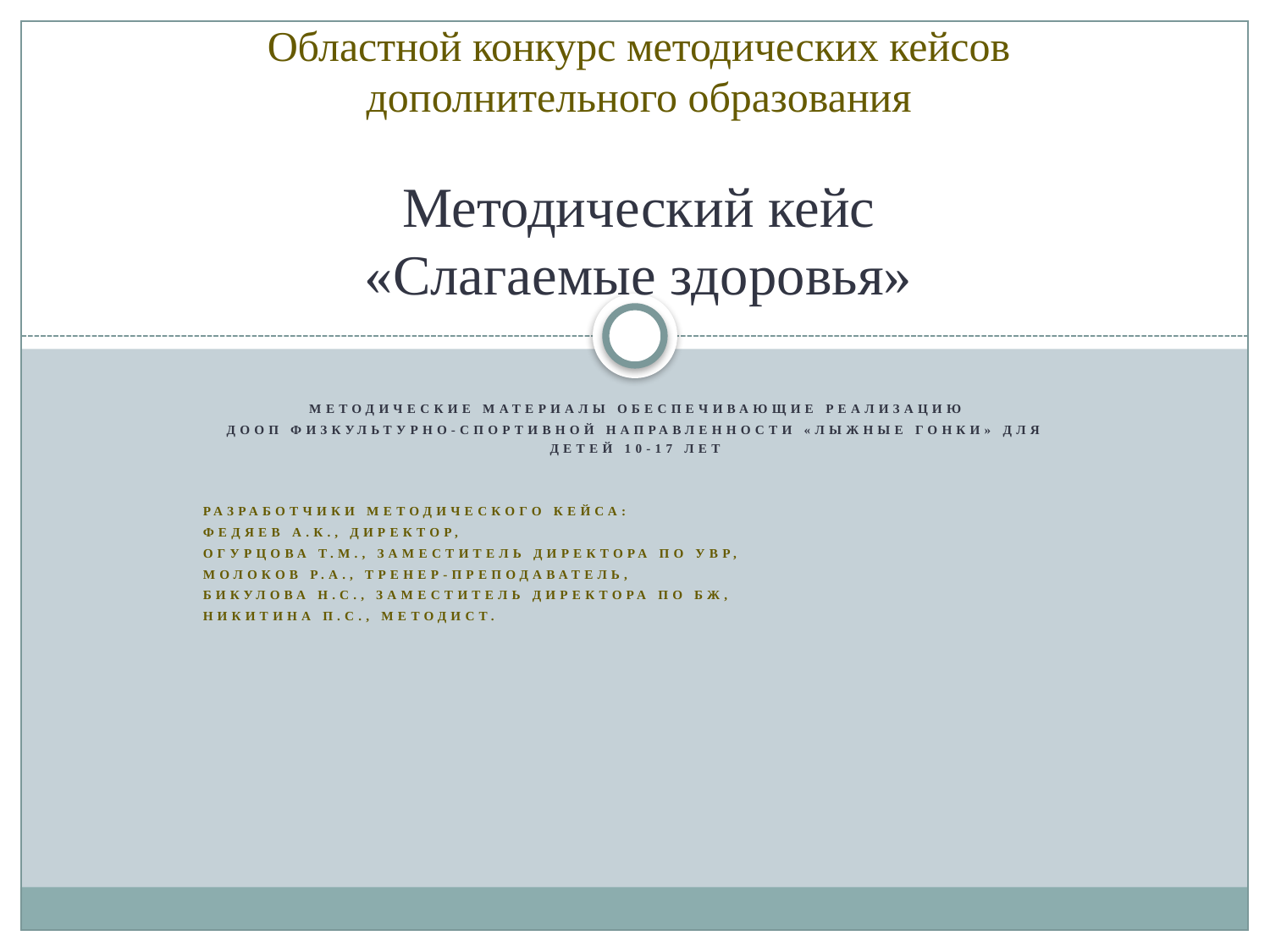

# Областной конкурс методических кейсов дополнительного образования Методический кейс «Слагаемые здоровья»
Методические материалы обеспечивающие реализацию
ДООП физкультурно-спортивной направленности «Лыжные гонки» для детей 10-17 лет

Разработчики методического кейса:
Федяев А.К., директор,
Огурцова Т.М., заместитель директора по увр,
Молоков Р.А., тренер-преподаватель,
Бикулова Н.С., заместитель директора по бж,
Никитина П.С., методист.